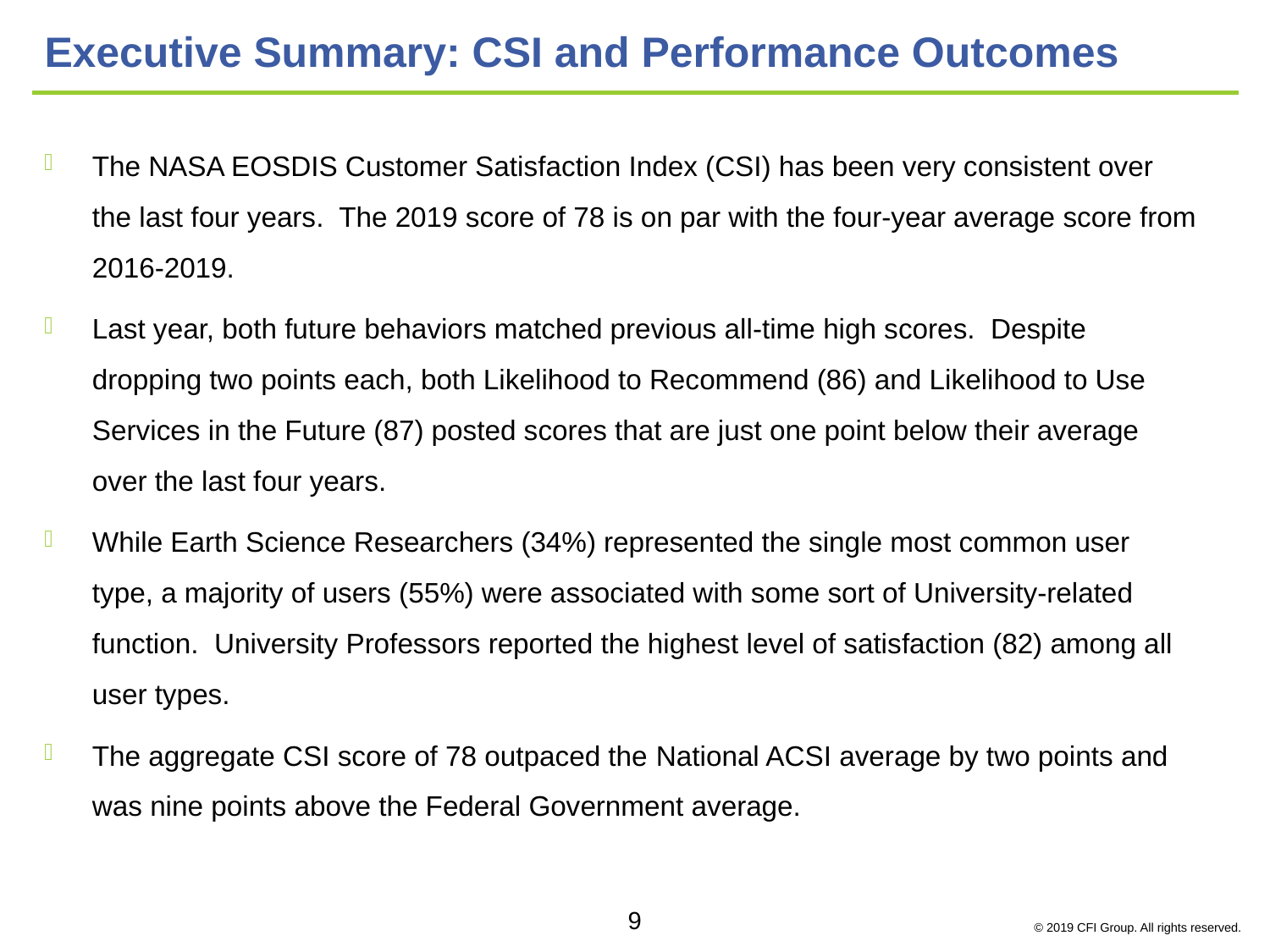

# Executive Summary: CSI and Performance Outcomes
The NASA EOSDIS Customer Satisfaction Index (CSI) has been very consistent over the last four years.  The 2019 score of 78 is on par with the four-year average score from 2016-2019.
Last year, both future behaviors matched previous all-time high scores.  Despite dropping two points each, both Likelihood to Recommend (86) and Likelihood to Use Services in the Future (87) posted scores that are just one point below their average over the last four years.
While Earth Science Researchers (34%) represented the single most common user type, a majority of users (55%) were associated with some sort of University-related function.  University Professors reported the highest level of satisfaction (82) among all user types.
The aggregate CSI score of 78 outpaced the National ACSI average by two points and was nine points above the Federal Government average.